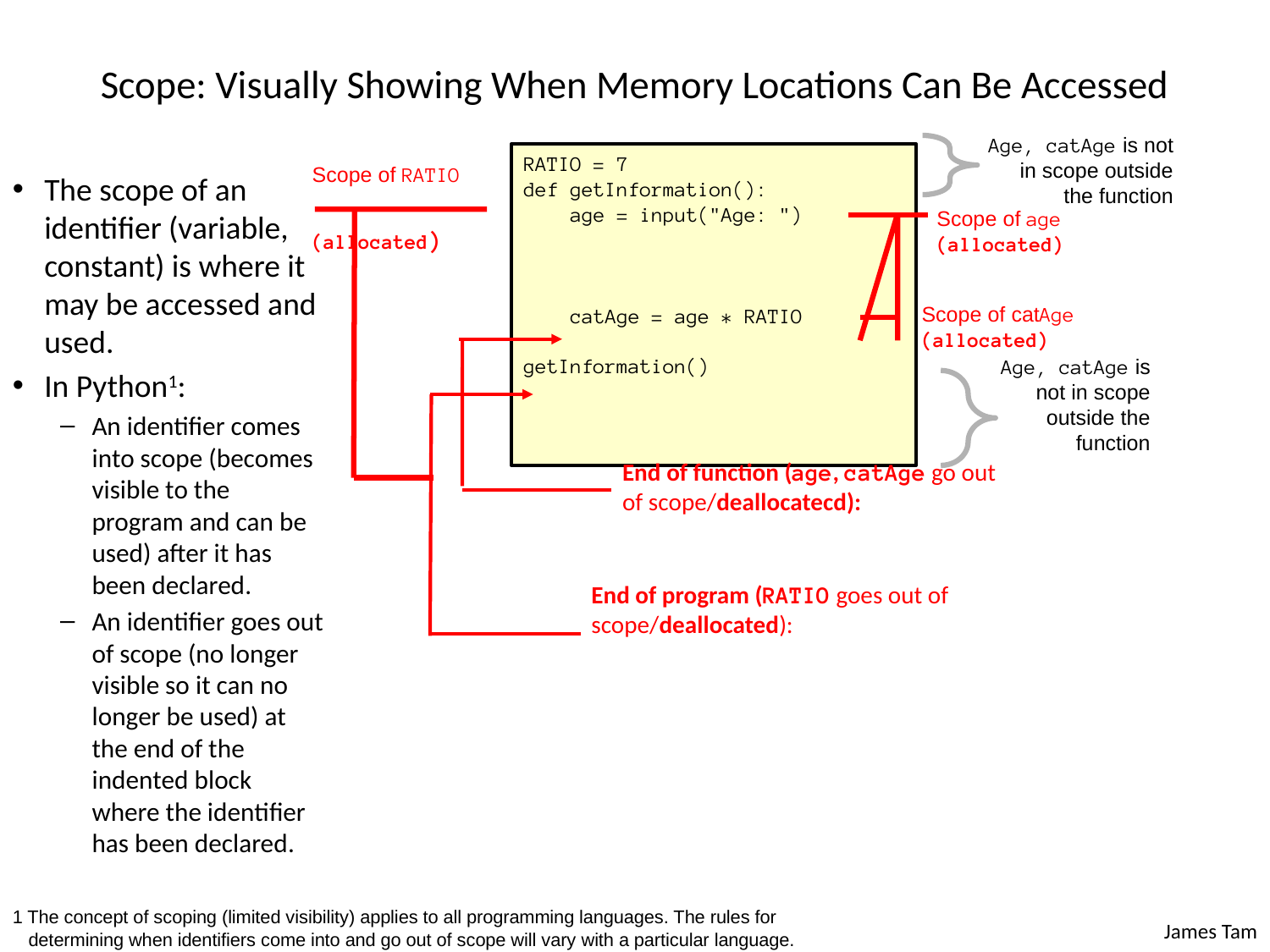

# Scope: Visually Showing When Memory Locations Can Be Accessed
Age, catAge is not in scope outside the function

RATIO = 7
def getInformation():
    age = input("Age: ")

    catAge = age * RATIO

getInformation()
Scope of RATIO
    (allocated)

The scope of an identifier (variable, constant) is where it may be accessed and used.
In Python1:
An identifier comes into scope (becomes visible to the program and can be used) after it has been declared.
An identifier goes out of scope (no longer visible so it can no longer be used) at the end of the indented block where the identifier has been declared.

Scope of age (allocated)
Scope of catAge (allocated)

End of function (age, catAge go out of scope/deallocatecd):
Age, catAge is not in scope outside the function

End of program (RATIO goes out of scope/deallocated):
1 The concept of scoping (limited visibility) applies to all programming languages. The rules for determining when identifiers come into and go out of scope will vary with a particular language.